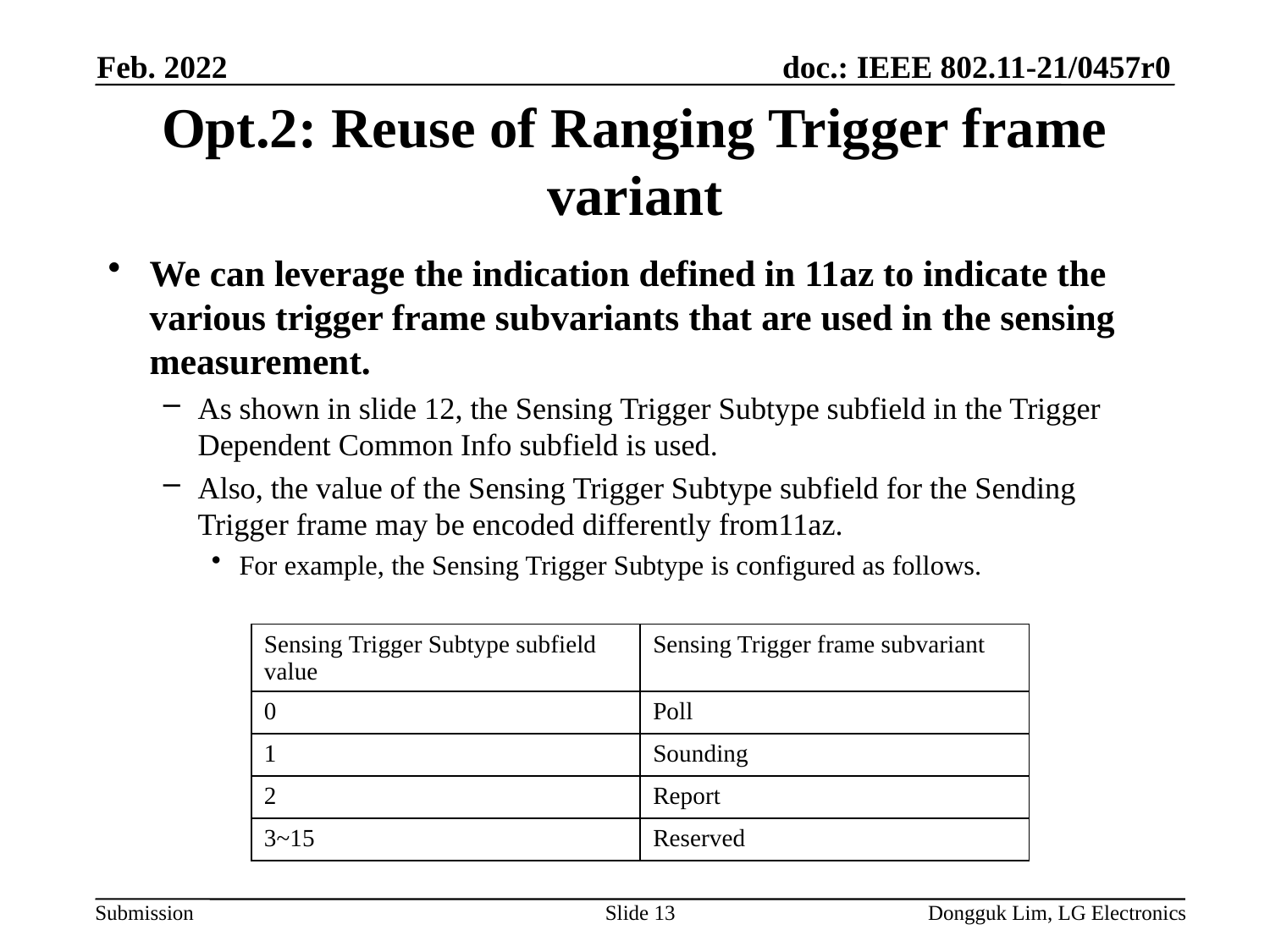

Feb. 2022
# Opt.2: Reuse of Ranging Trigger frame variant
We can leverage the indication defined in 11az to indicate the various trigger frame subvariants that are used in the sensing measurement.
As shown in slide 12, the Sensing Trigger Subtype subfield in the Trigger Dependent Common Info subfield is used.
Also, the value of the Sensing Trigger Subtype subfield for the Sending Trigger frame may be encoded differently from11az.
For example, the Sensing Trigger Subtype is configured as follows.

| Sensing Trigger Subtype subfield value | Sensing Trigger frame subvariant |
| --- | --- |
| 0 | Poll |
| 1 | Sounding |
| 2 | Report |
| 3~15 | Reserved |
Slide 13
Dongguk Lim, LG Electronics